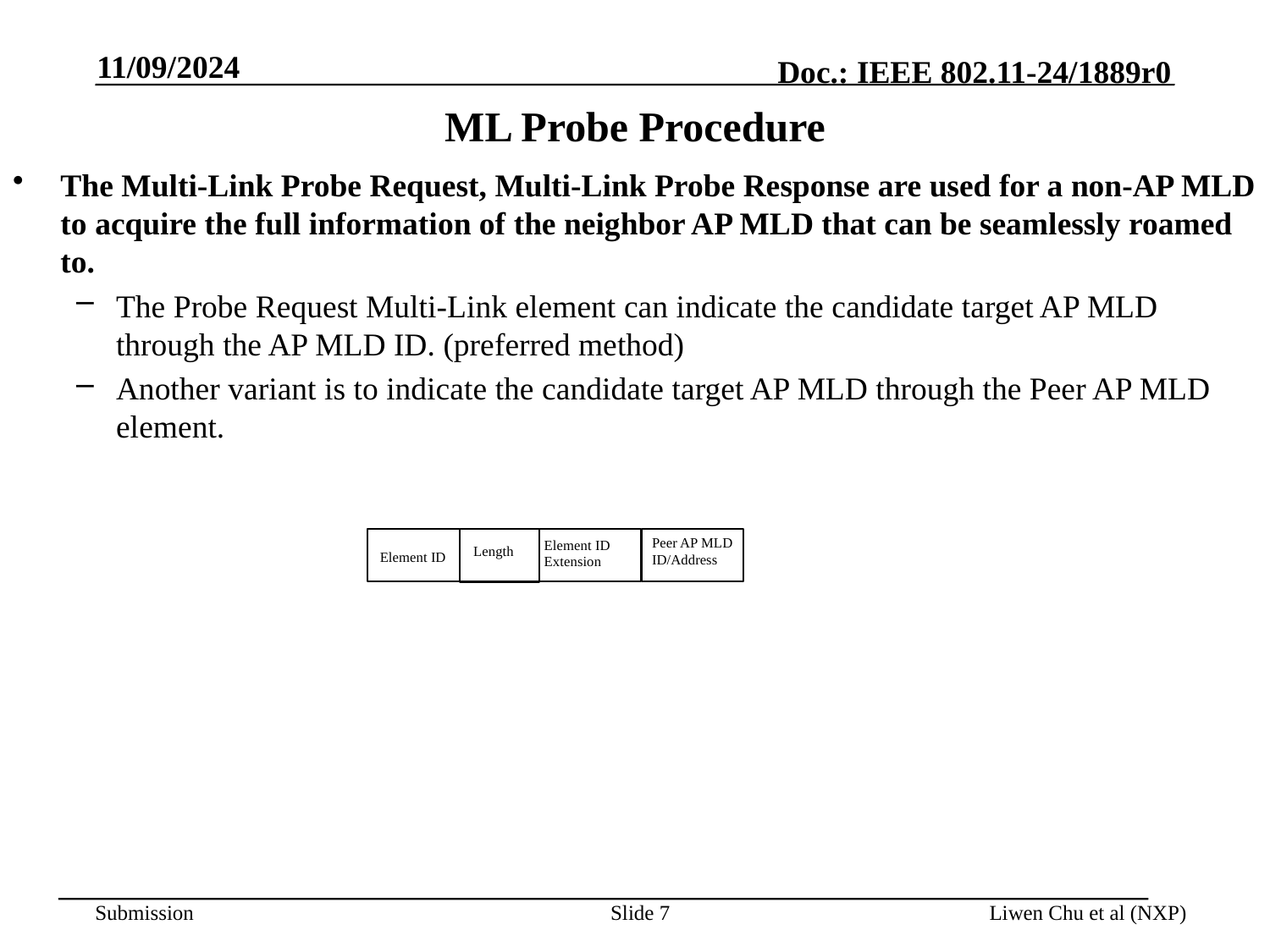

11/09/2024
# ML Probe Procedure
The Multi-Link Probe Request, Multi-Link Probe Response are used for a non-AP MLD to acquire the full information of the neighbor AP MLD that can be seamlessly roamed to.
The Probe Request Multi-Link element can indicate the candidate target AP MLD through the AP MLD ID. (preferred method)
Another variant is to indicate the candidate target AP MLD through the Peer AP MLD element.

Peer AP MLD ID/Address

Element ID
Extension
Length
Element ID
Slide 7
Liwen Chu et al (NXP)